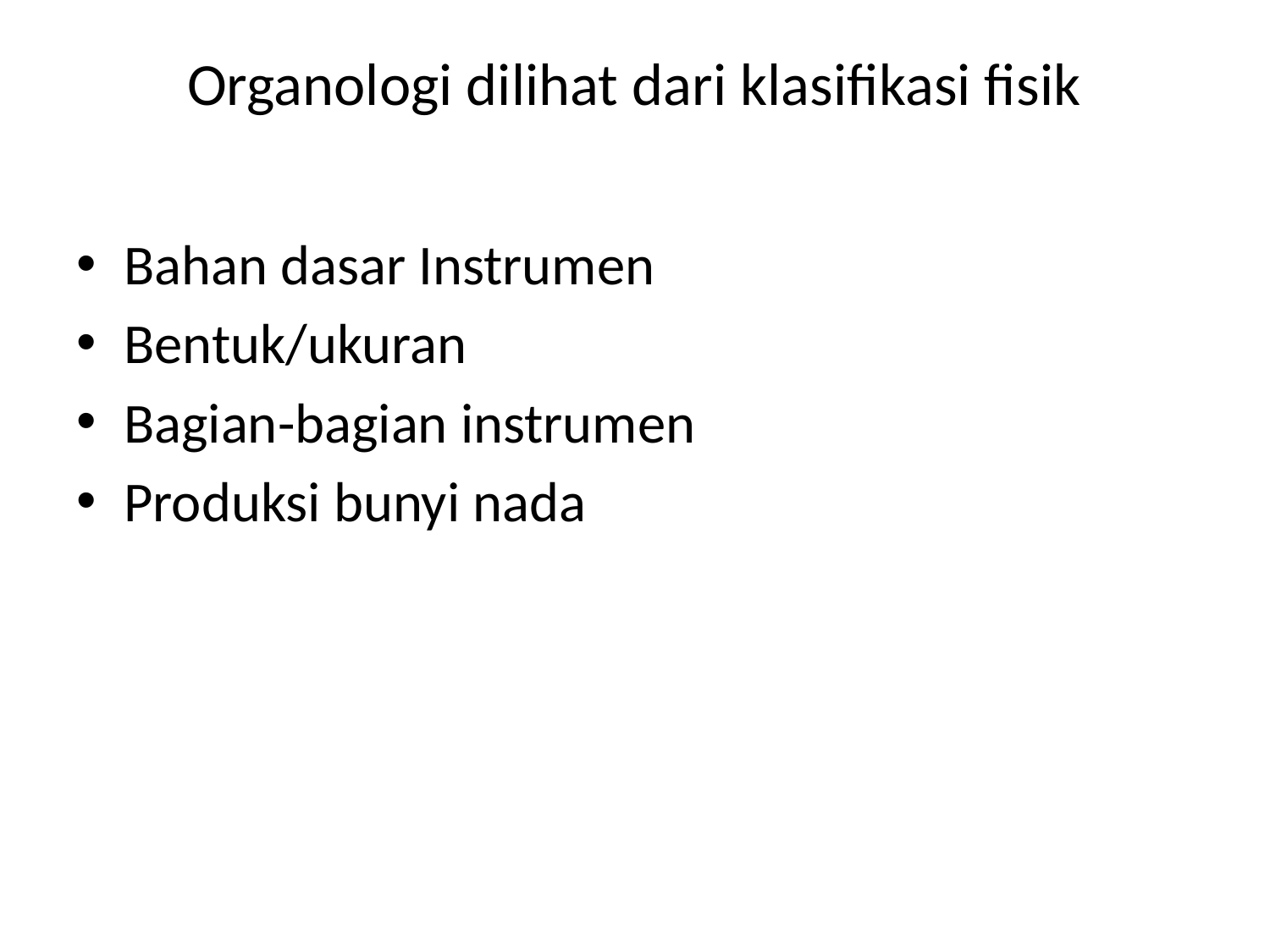

# Organologi dilihat dari klasifikasi fisik
Bahan dasar Instrumen
Bentuk/ukuran
Bagian-bagian instrumen
Produksi bunyi nada